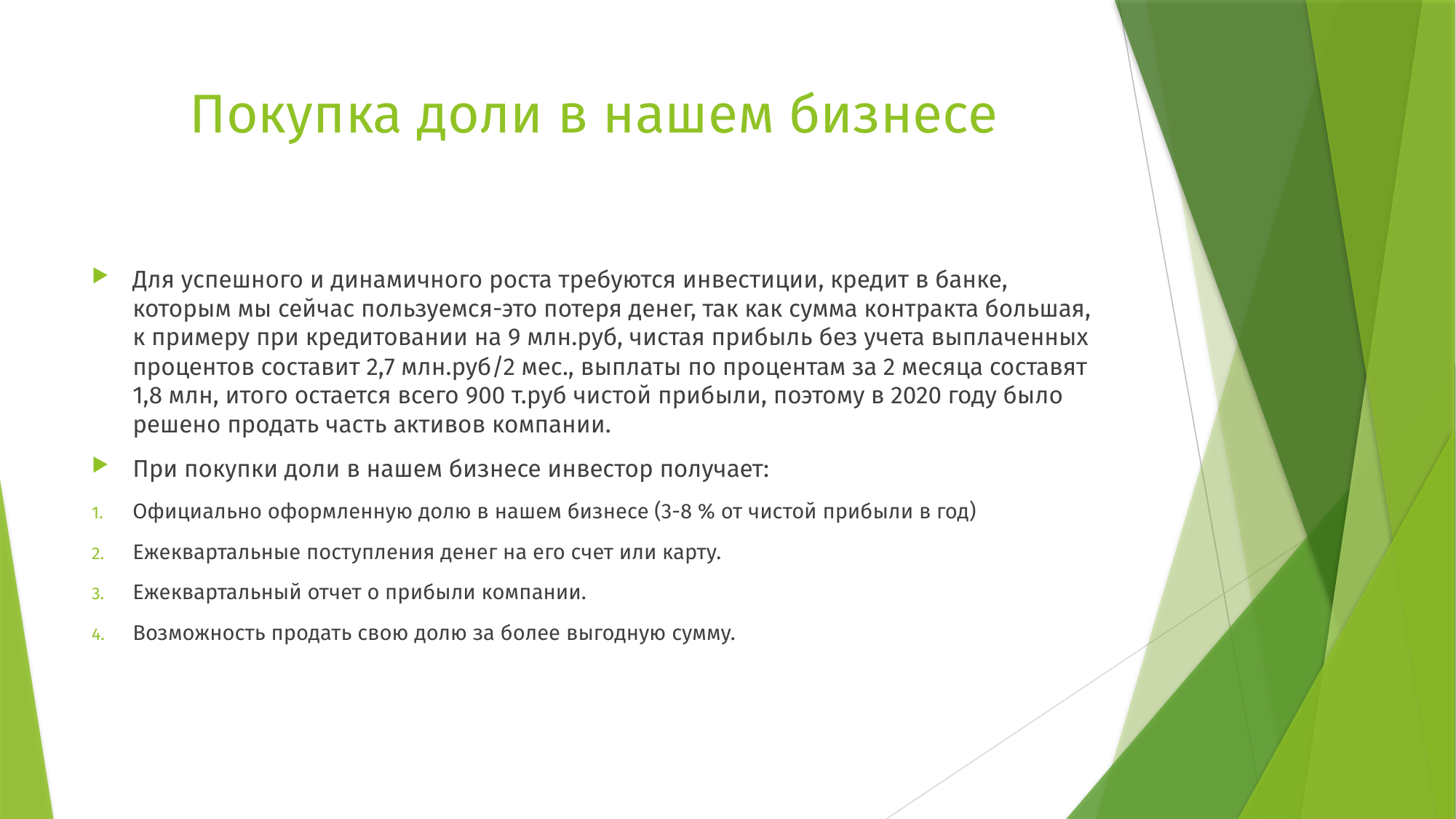

# Покупка доли в нашем бизнесе
Для успешного и динамичного роста требуются инвестиции, кредит в банке, которым мы сейчас пользуемся-это потеря денег, так как сумма контракта большая, к примеру при кредитовании на 9 млн.руб, чистая прибыль без учета выплаченных процентов составит 2,7 млн.руб/2 мес., выплаты по процентам за 2 месяца составят 1,8 млн, итого остается всего 900 т.руб чистой прибыли, поэтому в 2020 году было решено продать часть активов компании.
При покупки доли в нашем бизнесе инвестор получает:
Официально оформленную долю в нашем бизнесе (3-8 % от чистой прибыли в год)
Ежеквартальные поступления денег на его счет или карту.
Ежеквартальный отчет о прибыли компании.
Возможность продать свою долю за более выгодную сумму.